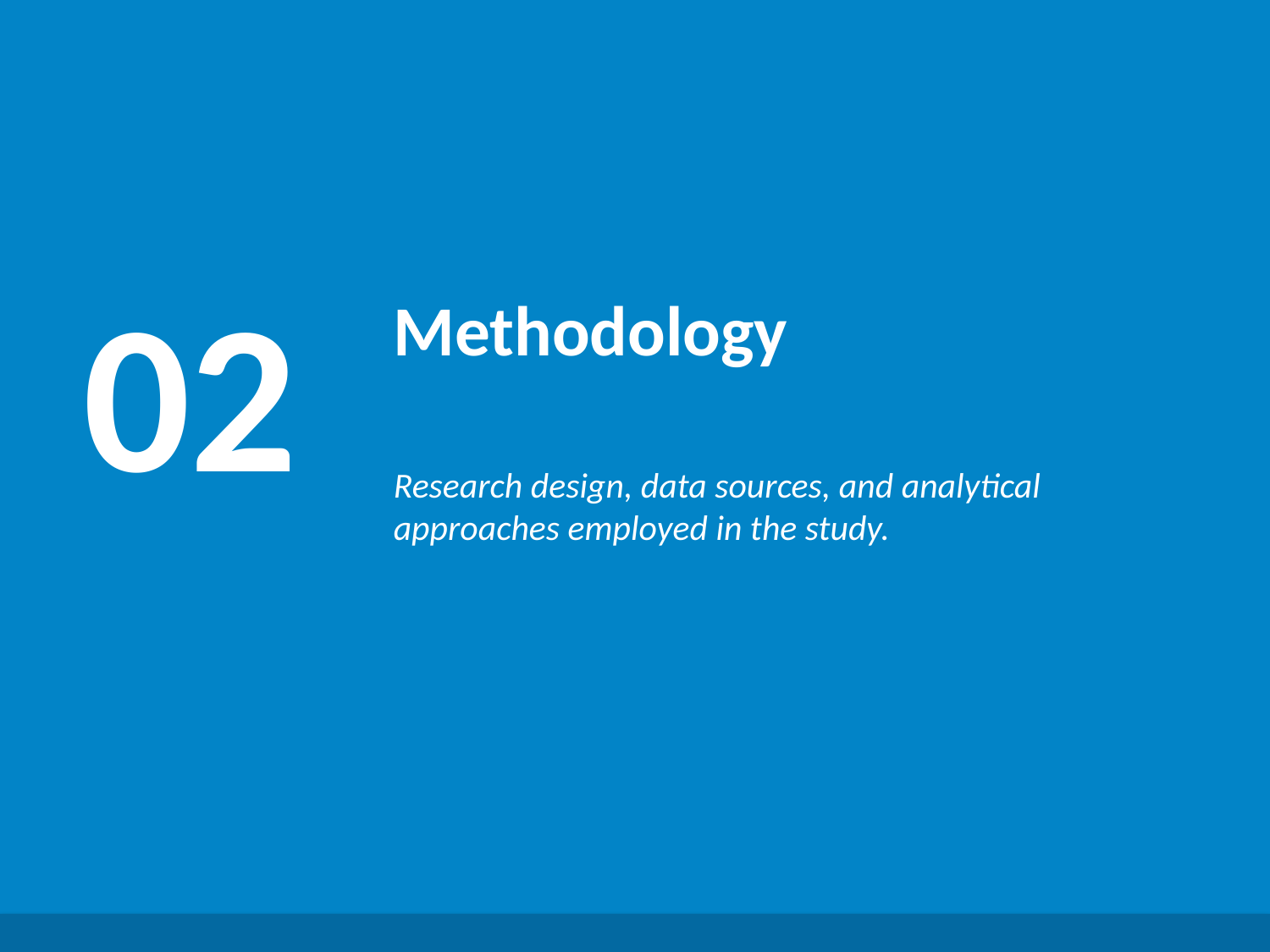

Methodology Overview
02
Methodology
Research design, data sources, and analytical approaches employed in the study.
Generated by AI Scholar Frontier